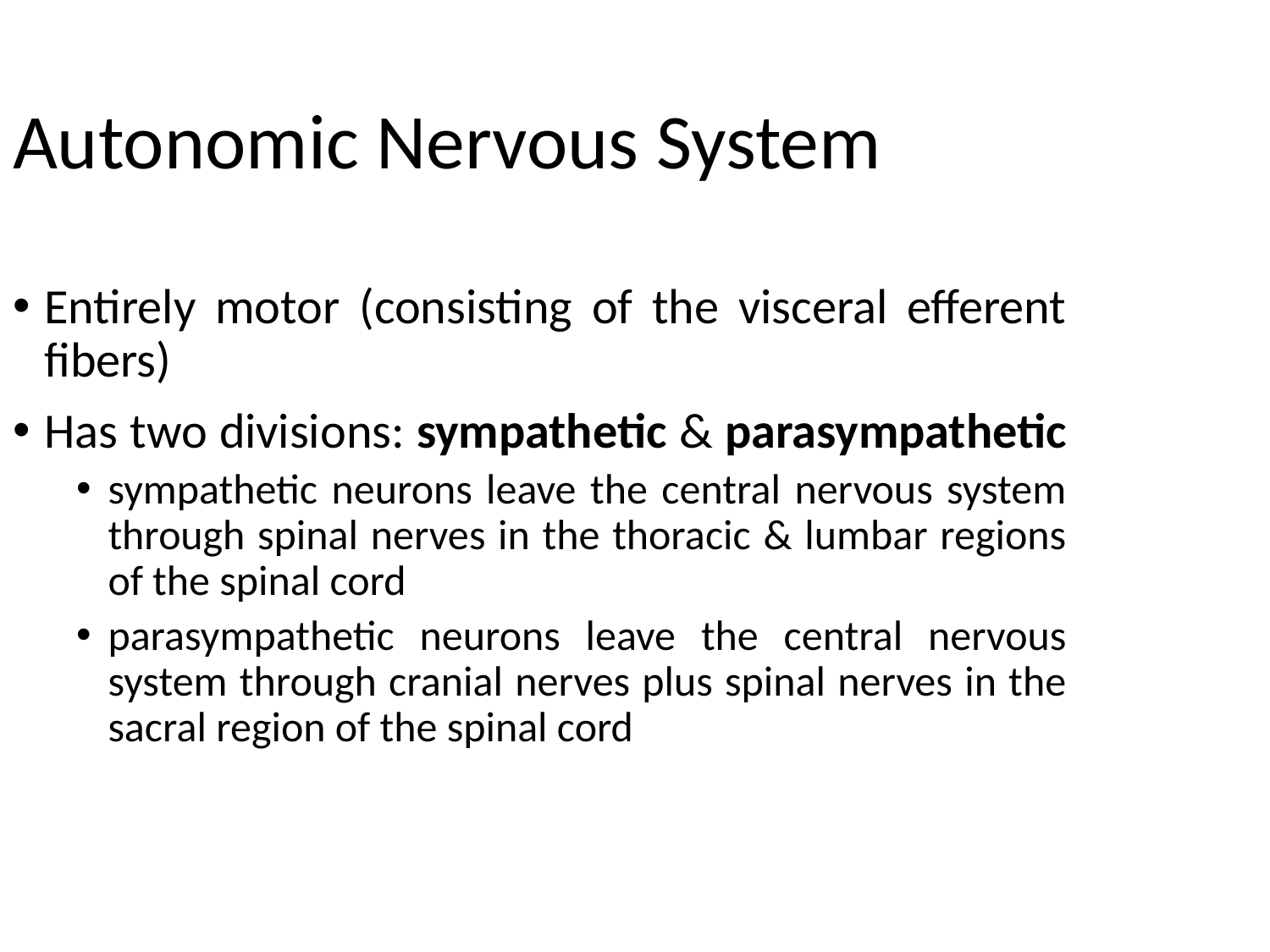

Autonomic Nervous System
Entirely motor (consisting of the visceral efferent fibers)
Has two divisions: sympathetic & parasympathetic
sympathetic neurons leave the central nervous system through spinal nerves in the thoracic & lumbar regions of the spinal cord
parasympathetic neurons leave the central nervous system through cranial nerves plus spinal nerves in the sacral region of the spinal cord